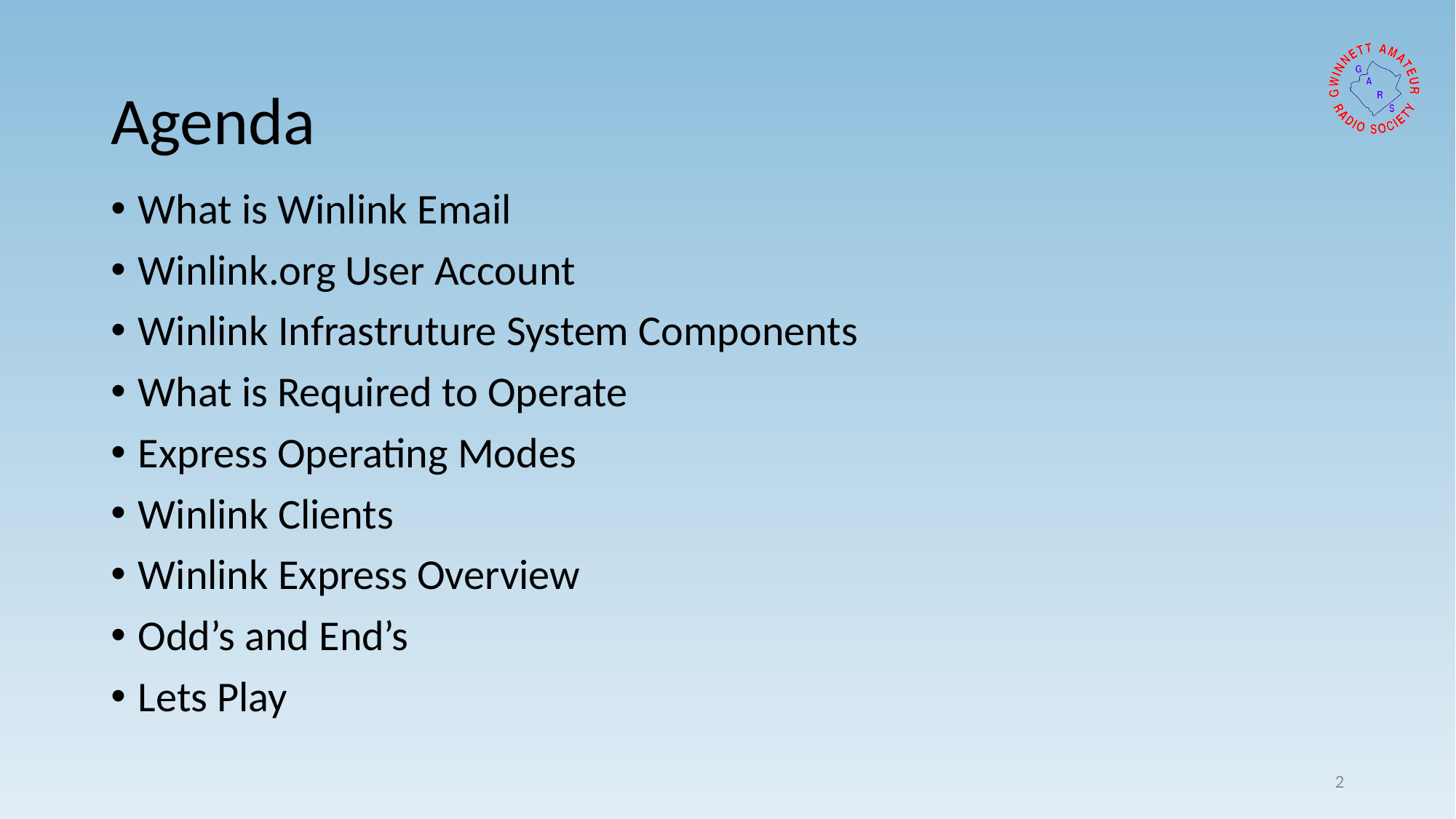

# Agenda
What is Winlink Email
Winlink.org User Account
Winlink Infrastruture System Components
What is Required to Operate
Express Operating Modes
Winlink Clients
Winlink Express Overview
Odd’s and End’s
Lets Play
2